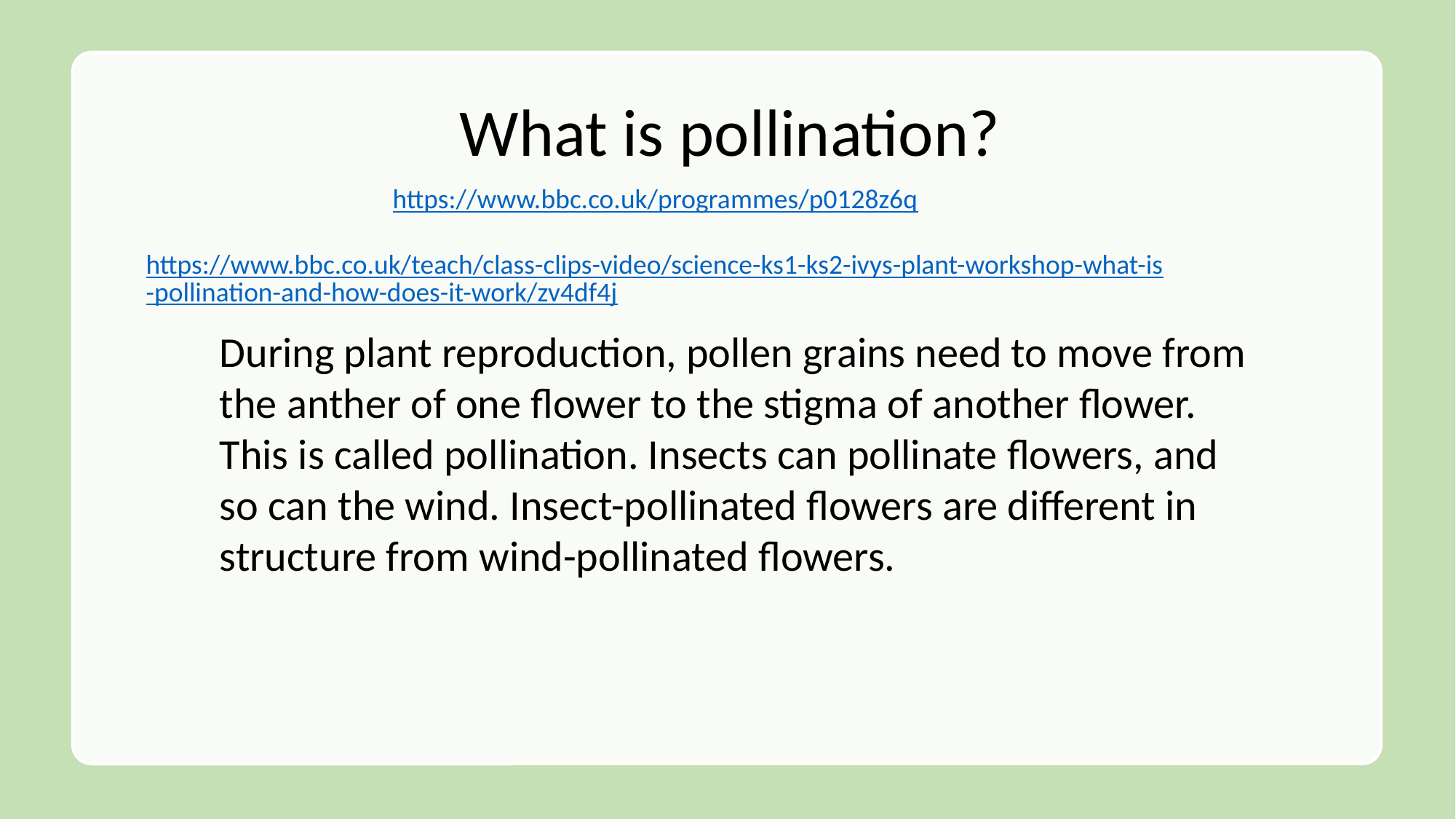

What is pollination?
https://www.bbc.co.uk/programmes/p0128z6q
 https://www.bbc.co.uk/teach/class-clips-video/science-ks1-ks2-ivys-plant-workshop-what-is-pollination-and-how-does-it-work/zv4df4j

During plant reproduction, pollen grains need to move from the anther of one flower to the stigma of another flower. This is called pollination. Insects can pollinate flowers, and so can the wind. Insect-pollinated flowers are different in structure from wind-pollinated flowers.